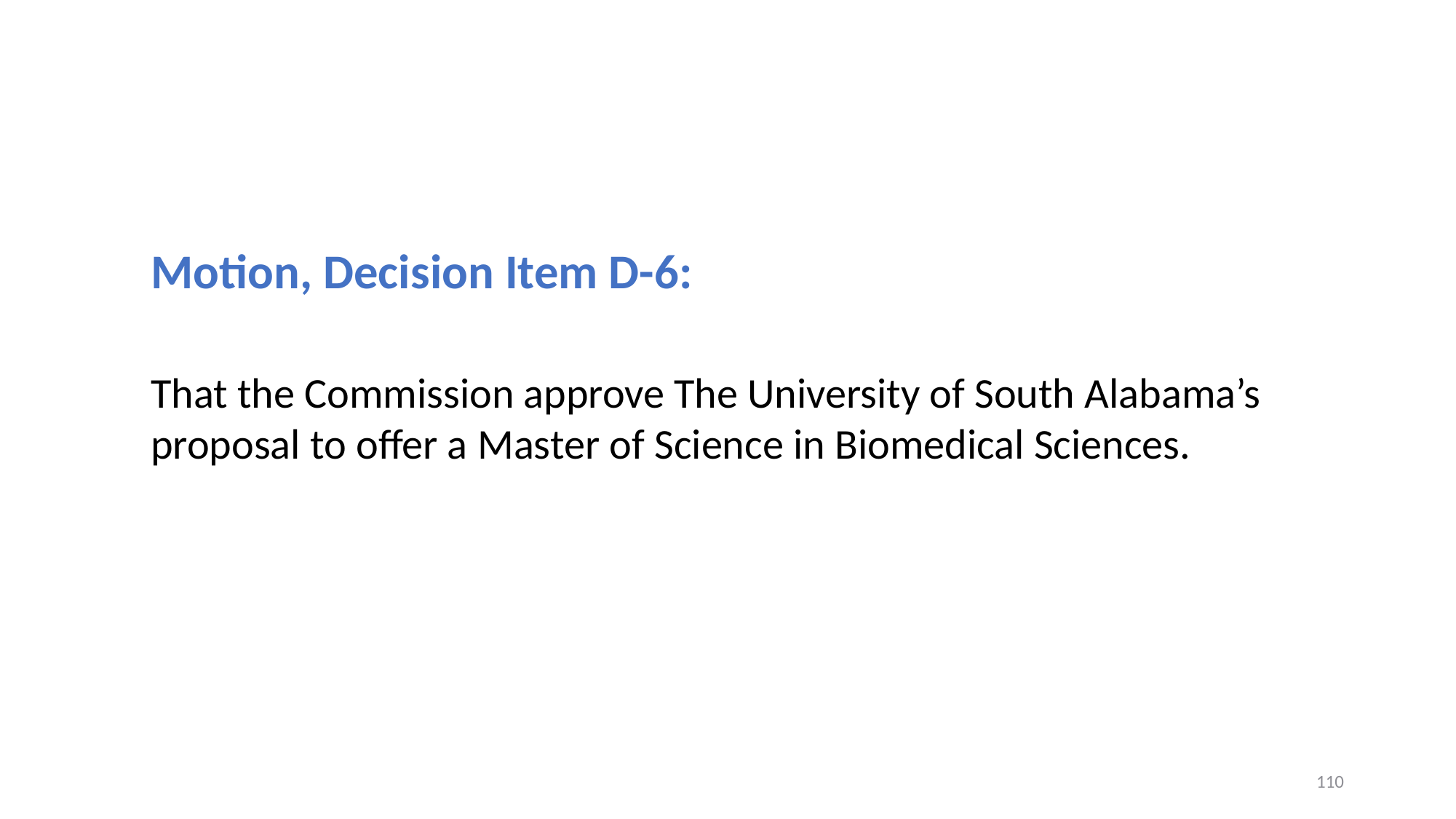

Motion, Decision Item D-6:

That the Commission approve The University of South Alabama’s proposal to offer a Master of Science in Biomedical Sciences.
110